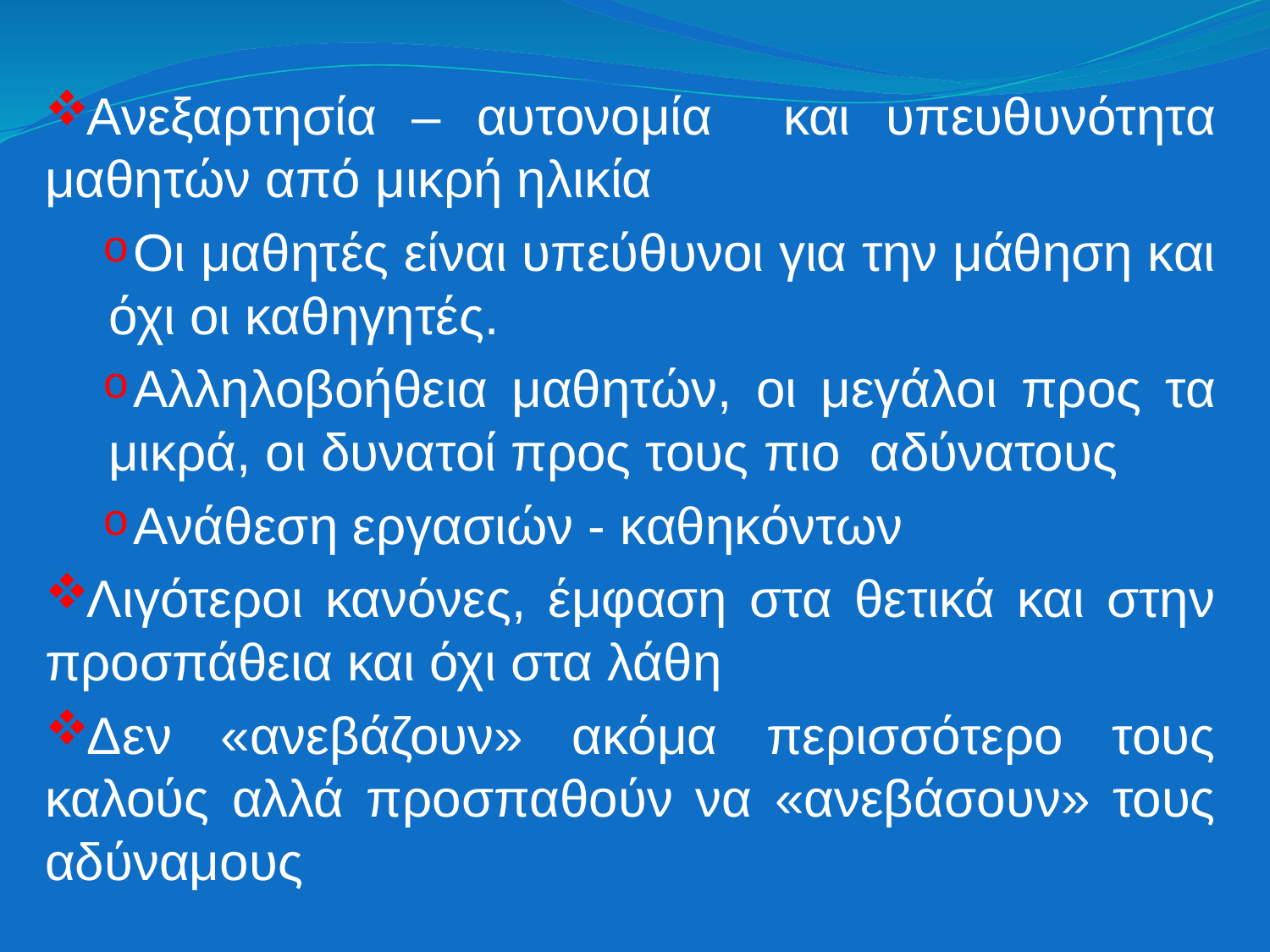

Ανεξαρτησία – αυτονομία  και υπευθυνότητα μαθητών από μικρή ηλικία
Οι μαθητές είναι υπεύθυνοι για την μάθηση και όχι οι καθηγητές.
Αλληλοβοήθεια μαθητών, οι μεγάλοι προς τα μικρά, οι δυνατοί προς τους πιο  αδύνατους
Ανάθεση εργασιών - καθηκόντων
Λιγότεροι κανόνες, έμφαση στα θετικά και στην προσπάθεια και όχι στα λάθη
Δεν «ανεβάζουν» ακόμα περισσότερο τους καλούς αλλά προσπαθούν να «ανεβάσουν» τους αδύναμους